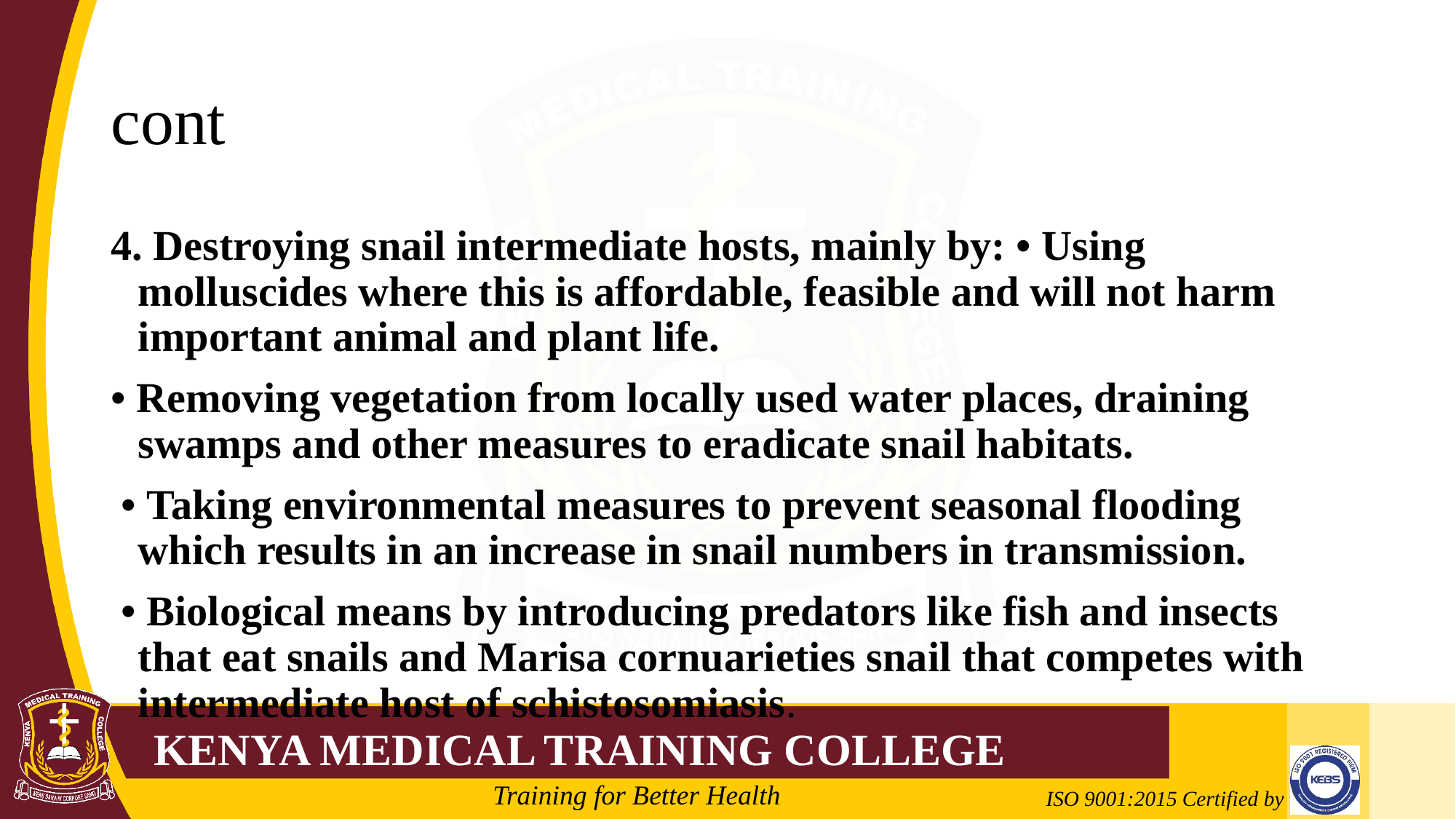

# cont
4. Destroying snail intermediate hosts, mainly by: • Using molluscides where this is affordable, feasible and will not harm important animal and plant life.
• Removing vegetation from locally used water places, draining swamps and other measures to eradicate snail habitats.
 • Taking environmental measures to prevent seasonal flooding which results in an increase in snail numbers in transmission.
 • Biological means by introducing predators like fish and insects that eat snails and Marisa cornuarieties snail that competes with intermediate host of schistosomiasis.